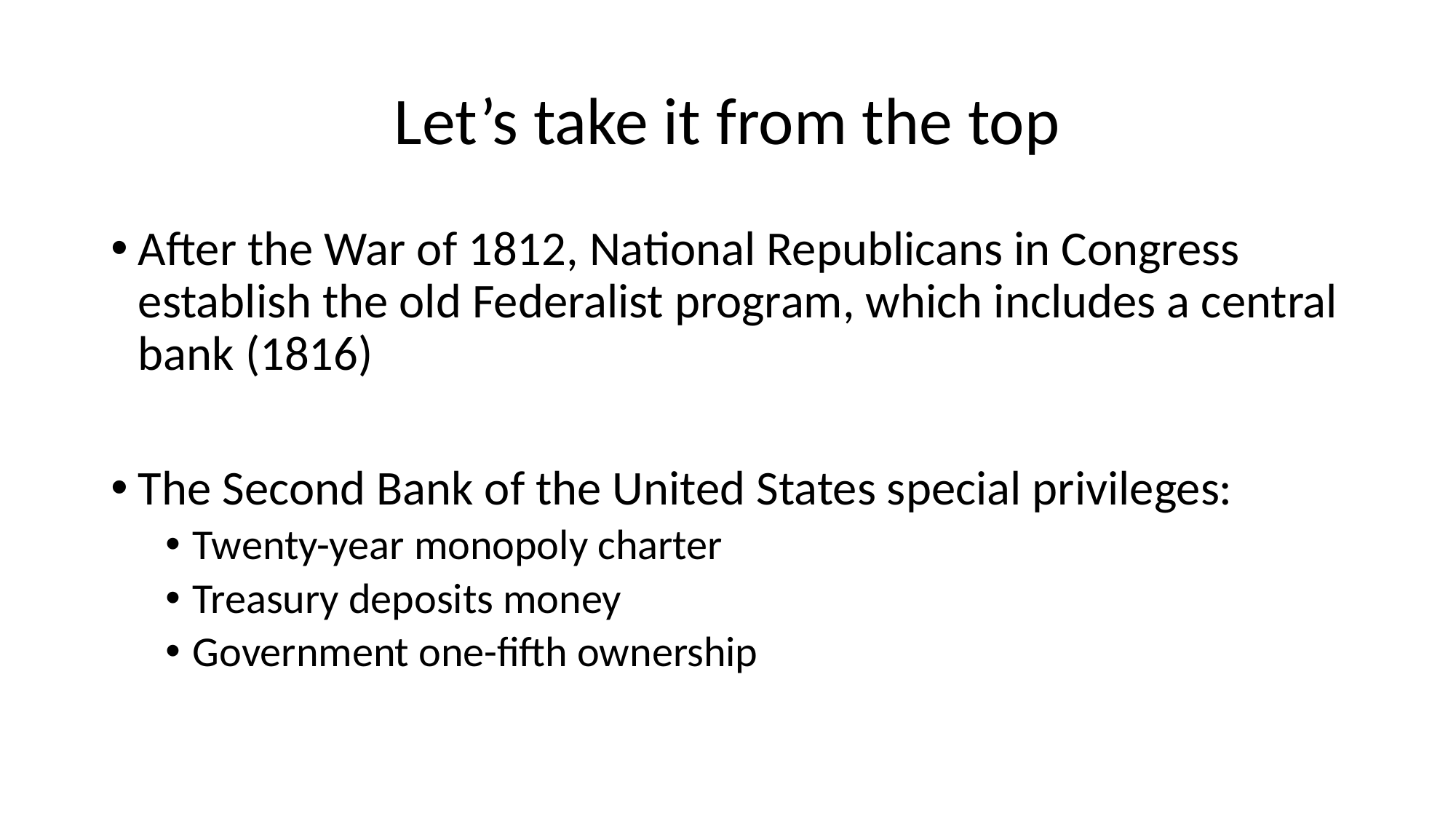

# Let’s take it from the top
After the War of 1812, National Republicans in Congress establish the old Federalist program, which includes a central bank (1816)

The Second Bank of the United States special privileges:
Twenty-year monopoly charter
Treasury deposits money
Government one-fifth ownership